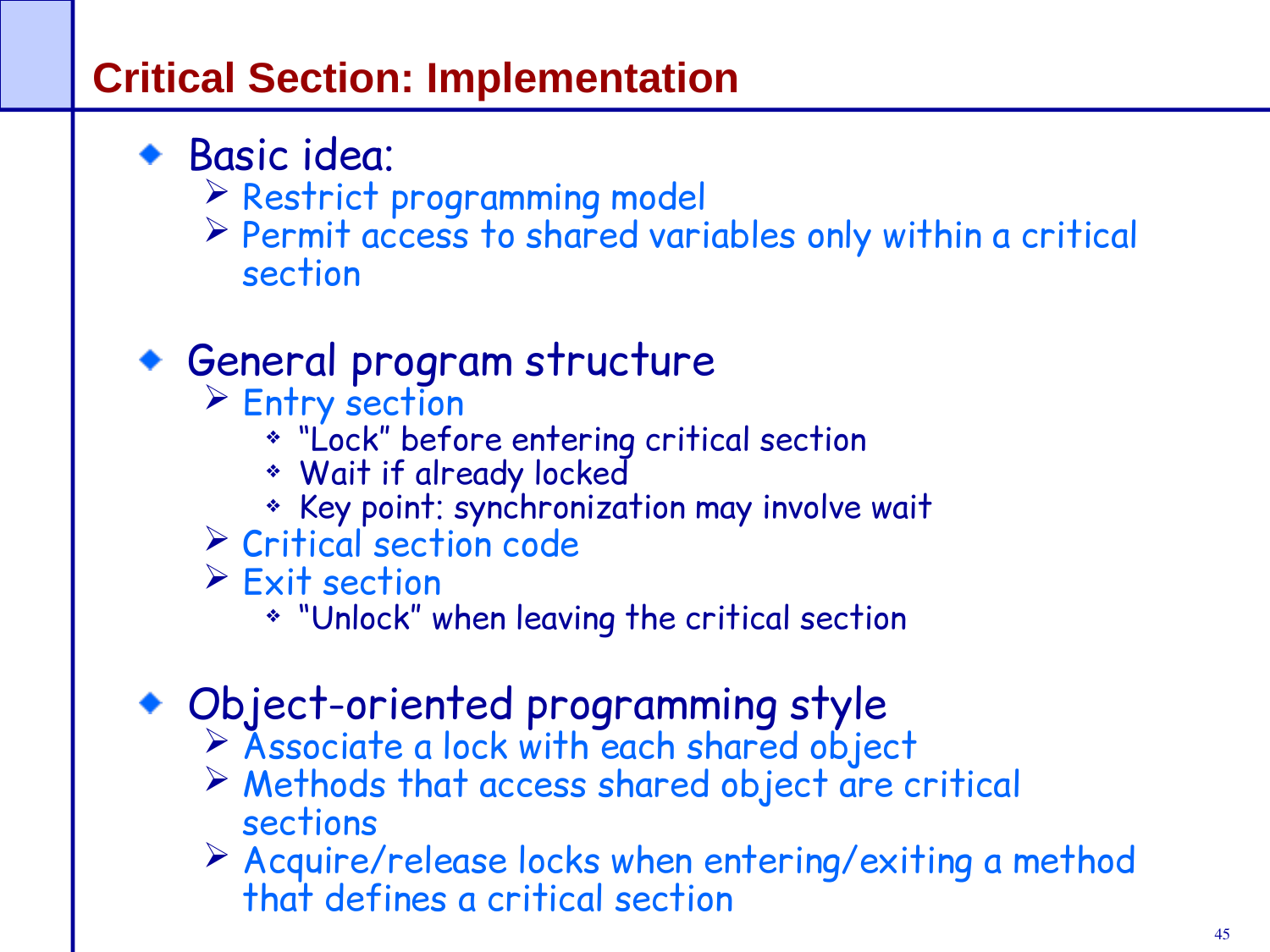

# Critical Section: Implementation
Basic idea:
Restrict programming model
Permit access to shared variables only within a critical section

General program structure
Entry section
“Lock” before entering critical section
Wait if already locked
Key point: synchronization may involve wait
Critical section code
Exit section
“Unlock” when leaving the critical section

Object-oriented programming style
Associate a lock with each shared object
Methods that access shared object are critical sections
Acquire/release locks when entering/exiting a method that defines a critical section